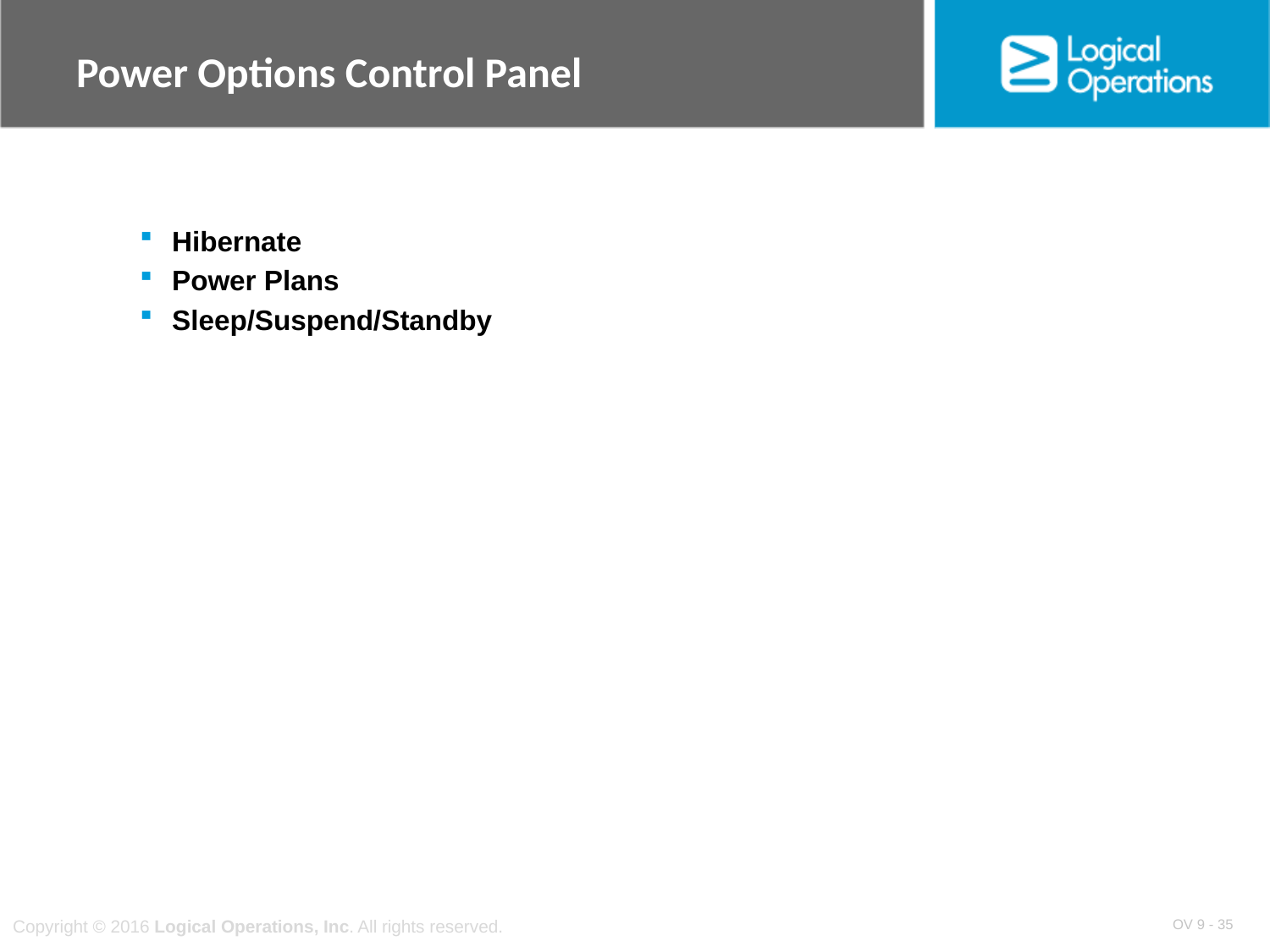

# Power Options Control Panel
Hibernate
Power Plans
Sleep/Suspend/Standby